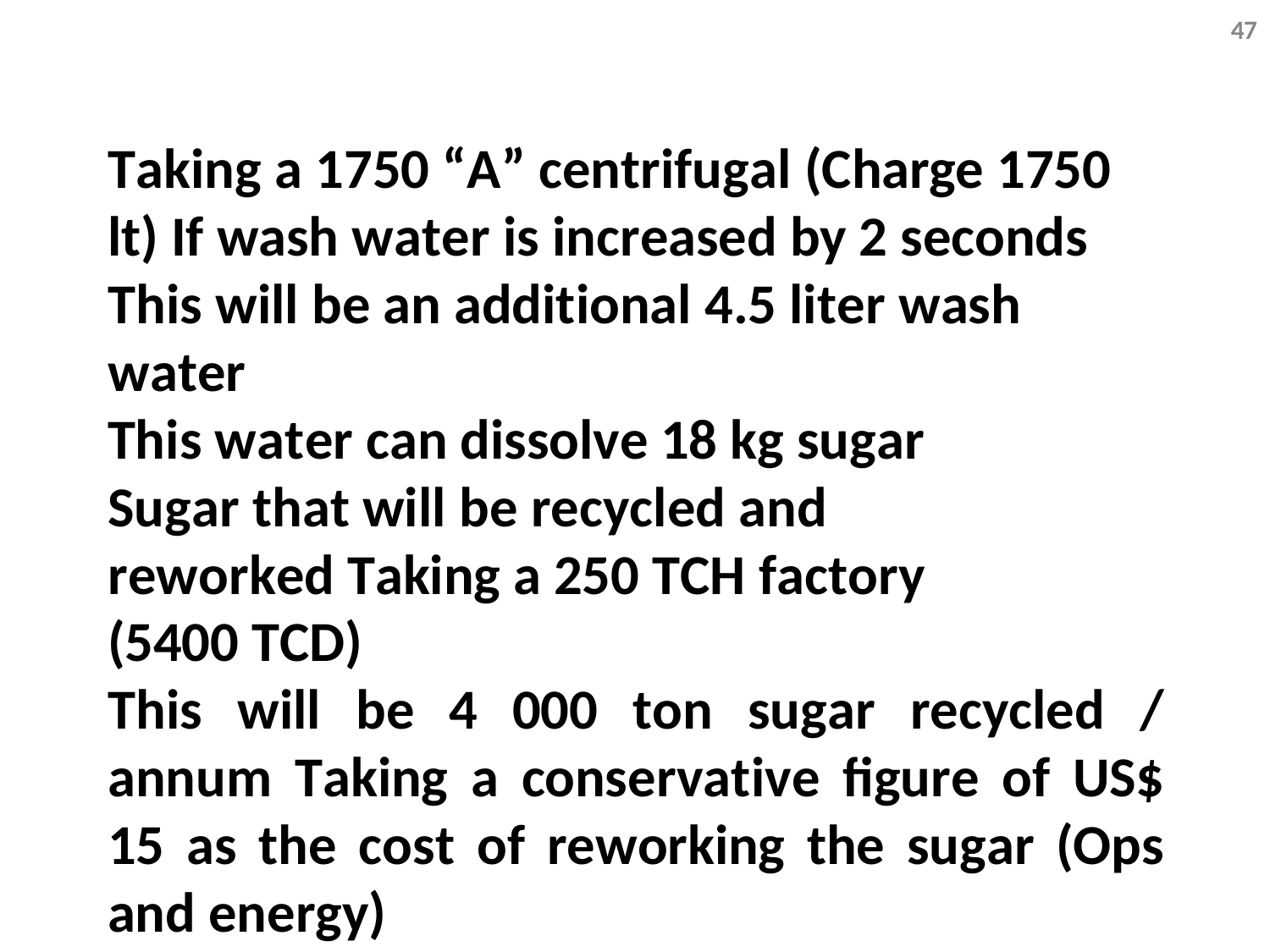

47
Taking a 1750 “A” centrifugal (Charge 1750 lt) If wash water is increased by 2 seconds
This will be an additional 4.5 liter wash water
This water can dissolve 18 kg sugar Sugar that will be recycled and reworked Taking a 250 TCH factory (5400 TCD)
This will be 4 000 ton sugar recycled / annum Taking a conservative figure of US$ 15 as the cost of reworking the sugar (Ops and energy)
Recycling will cost	$60 000